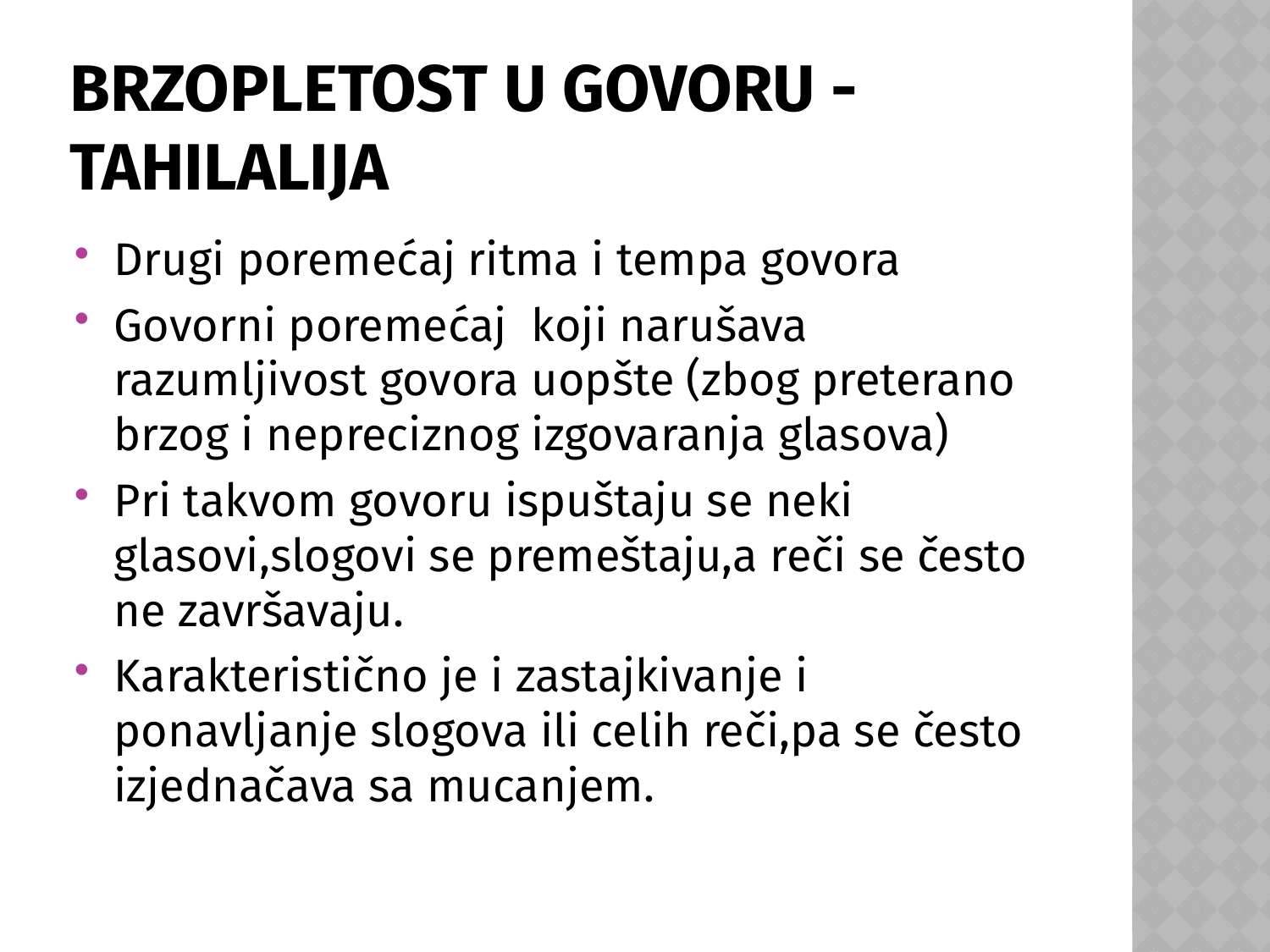

# Brzopletost u govoru - tahilalija
Drugi poremećaj ritma i tempa govora
Govorni poremećaj  koji narušava razumljivost govora uopšte (zbog preterano brzog i nepreciznog izgovaranja glasova)
Pri takvom govoru ispuštaju se neki glasovi,slogovi se premeštaju,a reči se često ne završavaju.
Karakteristično je i zastajkivanje i ponavljanje slogova ili celih reči,pa se često izjednačava sa mucanjem.